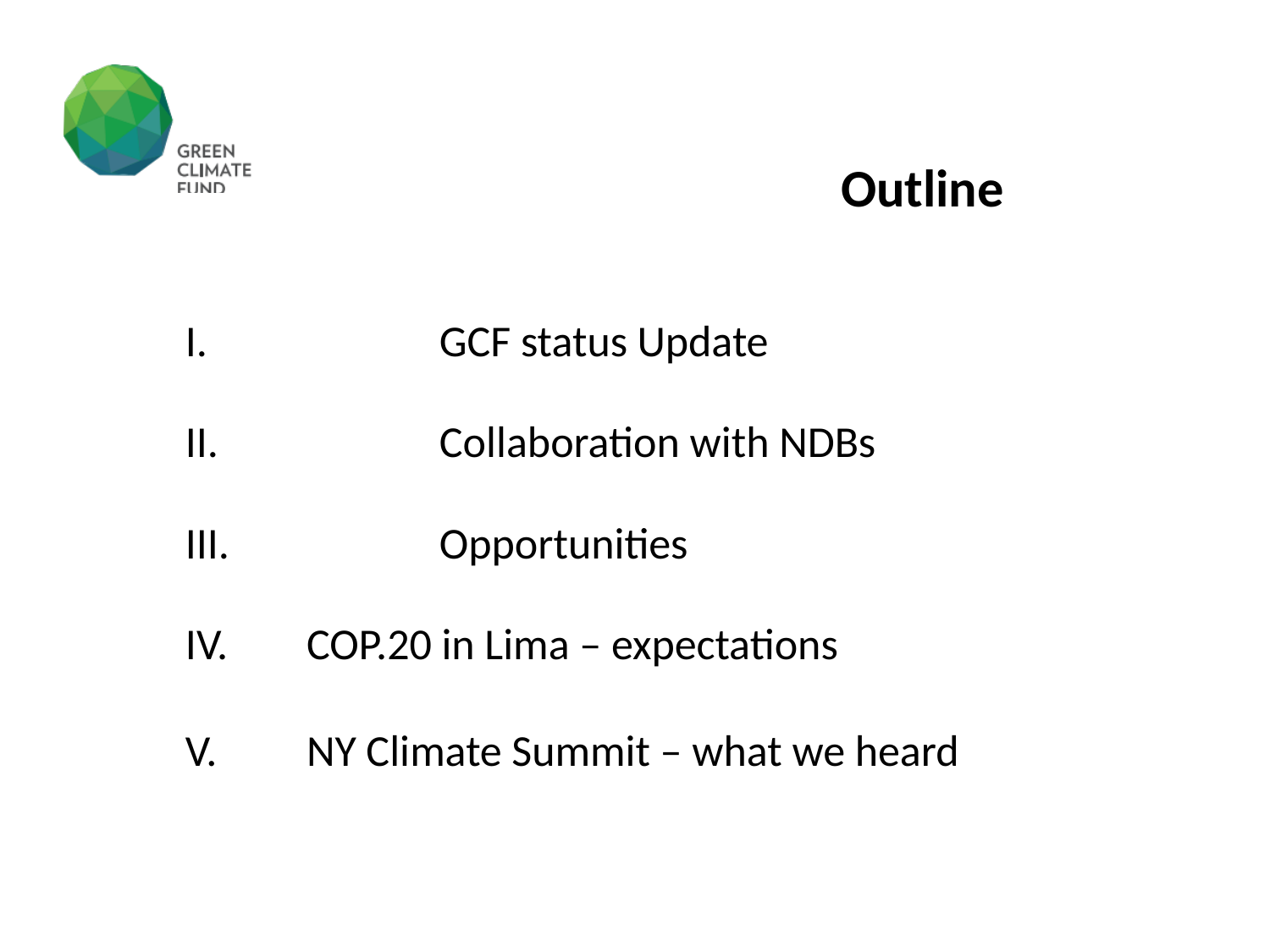

Outline
I. 		GCF status Update

II. 		Collaboration with NDBs

III. 		Opportunities

     COP.20 in Lima – expectations

     NY Climate Summit – what we heard